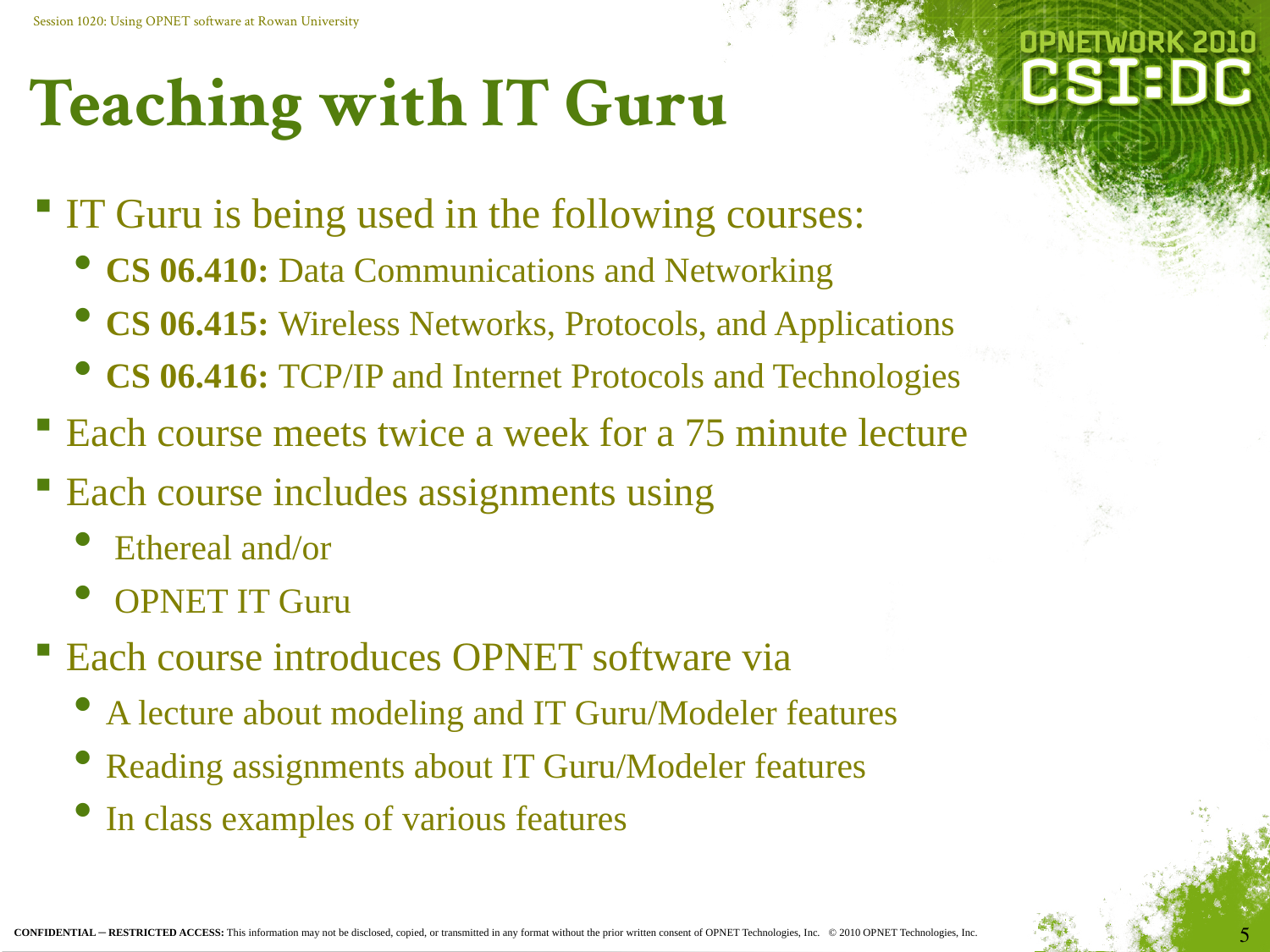

# Teaching with IT Guru
IT Guru is being used in the following courses:
CS 06.410: Data Communications and Networking
CS 06.415: Wireless Networks, Protocols, and Applications
CS 06.416: TCP/IP and Internet Protocols and Technologies
Each course meets twice a week for a 75 minute lecture
Each course includes assignments using
 Ethereal and/or
 OPNET IT Guru
Each course introduces OPNET software via
A lecture about modeling and IT Guru/Modeler features
Reading assignments about IT Guru/Modeler features
In class examples of various features